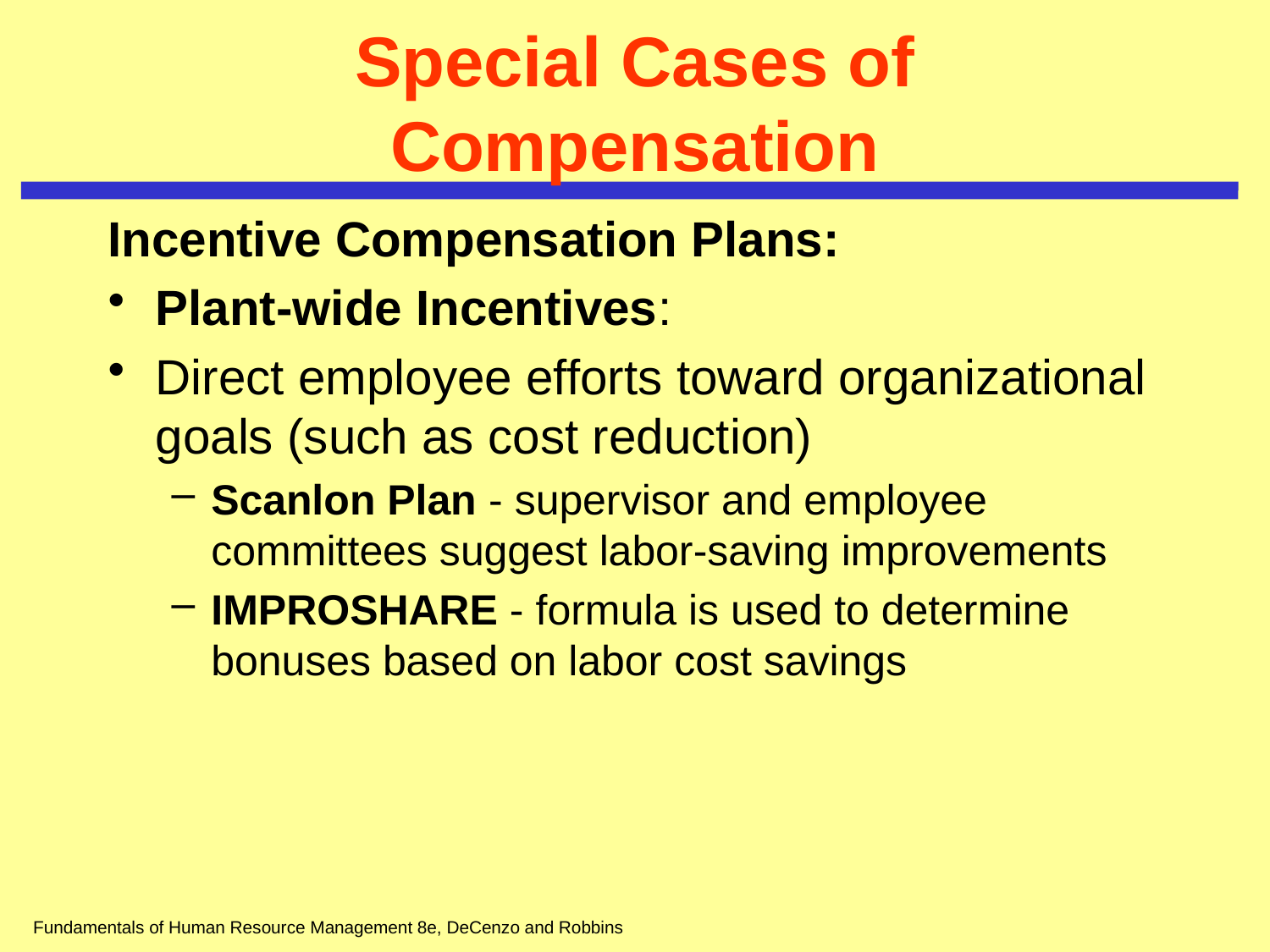

# Special Cases of Compensation
Incentive Compensation Plans:
Plant-wide Incentives:
Direct employee efforts toward organizational goals (such as cost reduction)
Scanlon Plan - supervisor and employee committees suggest labor-saving improvements
IMPROSHARE - formula is used to determine bonuses based on labor cost savings
Fundamentals of Human Resource Management 8e, DeCenzo and Robbins